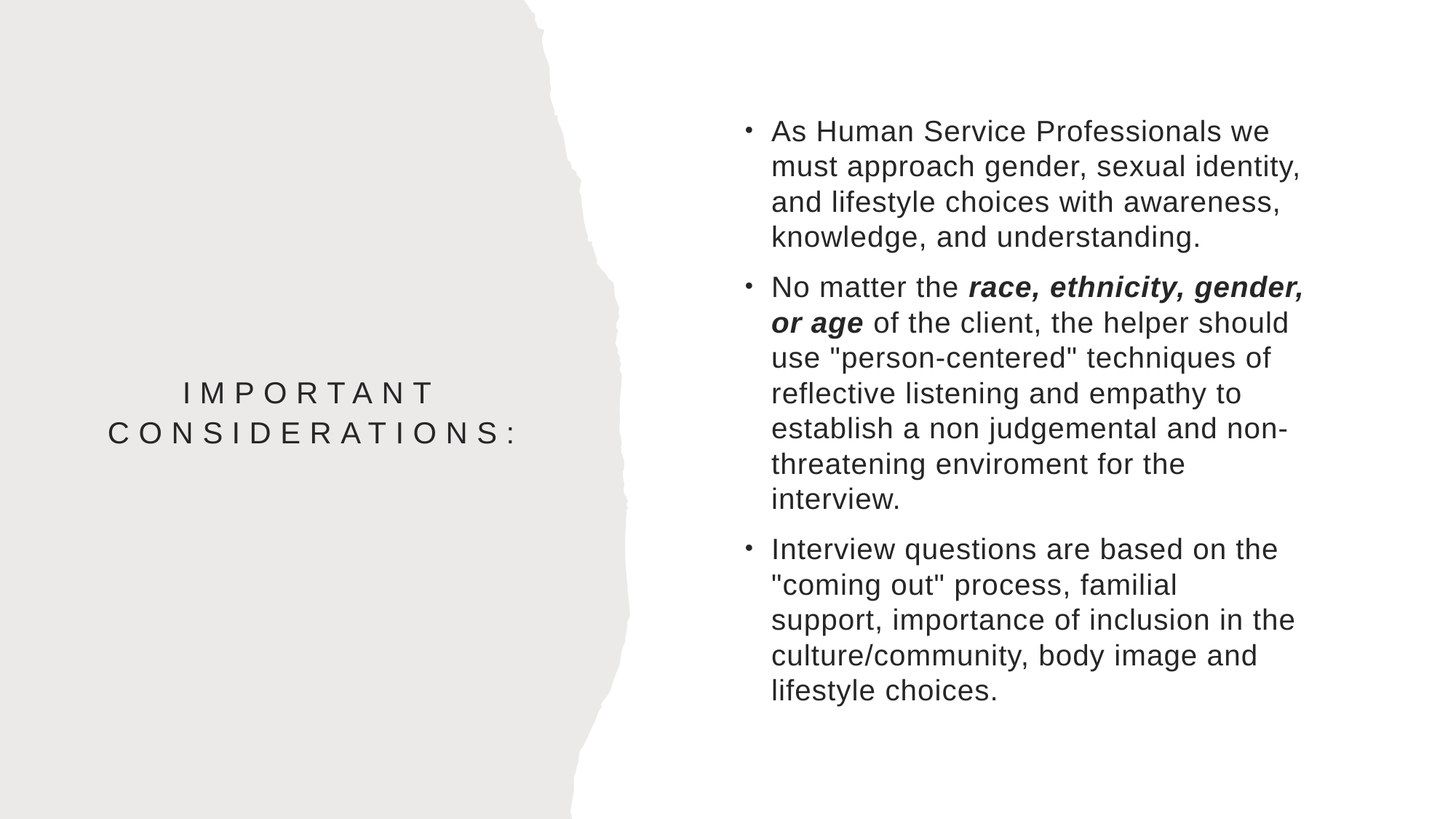

As Human Service Professionals we must approach gender, sexual identity, and lifestyle choices with awareness, knowledge, and understanding.
No matter the race, ethnicity, gender, or age of the client, the helper should use "person-centered" techniques of reflective listening and empathy to establish a non judgemental and non-threatening enviroment for the interview.
Interview questions are based on the "coming out" process, familial support, importance of inclusion in the culture/community, body image and lifestyle choices.
# Important considerations: